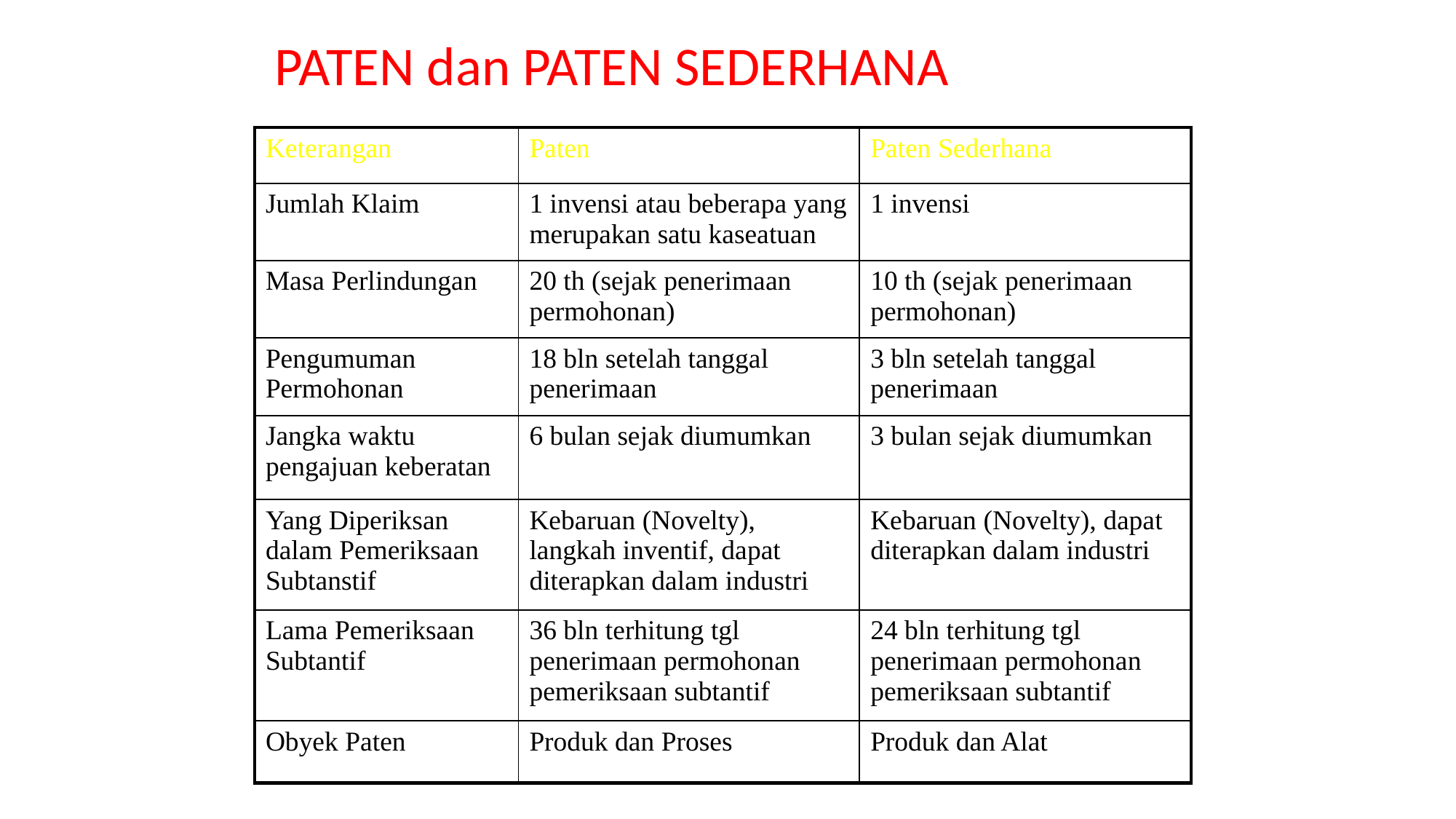

# PATEN dan PATEN SEDERHANA
| Keterangan | Paten | Paten Sederhana |
| --- | --- | --- |
| Jumlah Klaim | 1 invensi atau beberapa yang merupakan satu kaseatuan | 1 invensi |
| Masa Perlindungan | 20 th (sejak penerimaan permohonan) | 10 th (sejak penerimaan permohonan) |
| Pengumuman Permohonan | 18 bln setelah tanggal penerimaan | 3 bln setelah tanggal penerimaan |
| Jangka waktu pengajuan keberatan | 6 bulan sejak diumumkan | 3 bulan sejak diumumkan |
| Yang Diperiksan dalam Pemeriksaan Subtanstif | Kebaruan (Novelty), langkah inventif, dapat diterapkan dalam industri | Kebaruan (Novelty), dapat diterapkan dalam industri |
| Lama Pemeriksaan Subtantif | 36 bln terhitung tgl penerimaan permohonan pemeriksaan subtantif | 24 bln terhitung tgl penerimaan permohonan pemeriksaan subtantif |
| Obyek Paten | Produk dan Proses | Produk dan Alat |